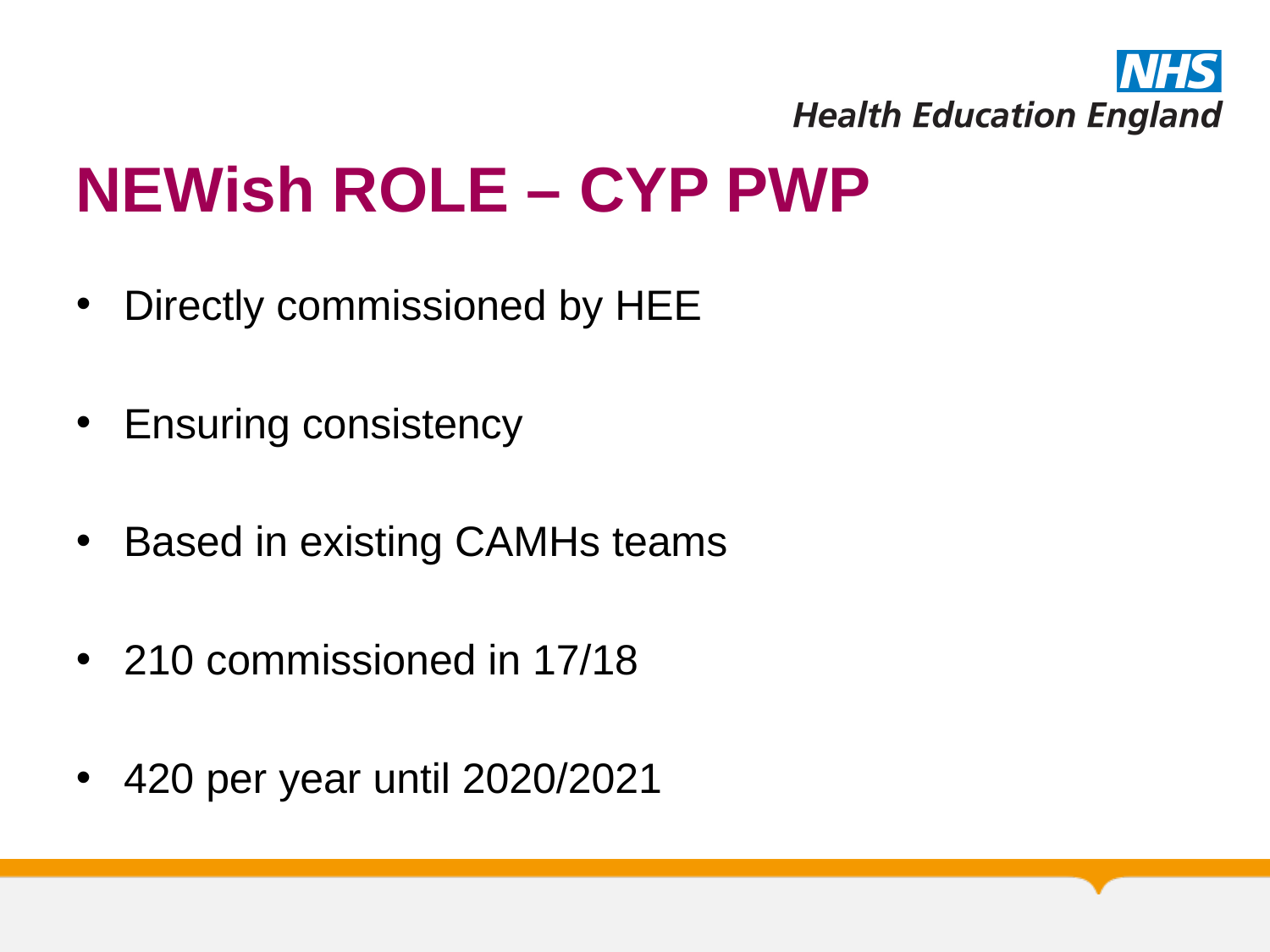

# NEWish ROLE – CYP PWP
Directly commissioned by HEE

Ensuring consistency

Based in existing CAMHs teams

210 commissioned in 17/18

420 per year until 2020/2021